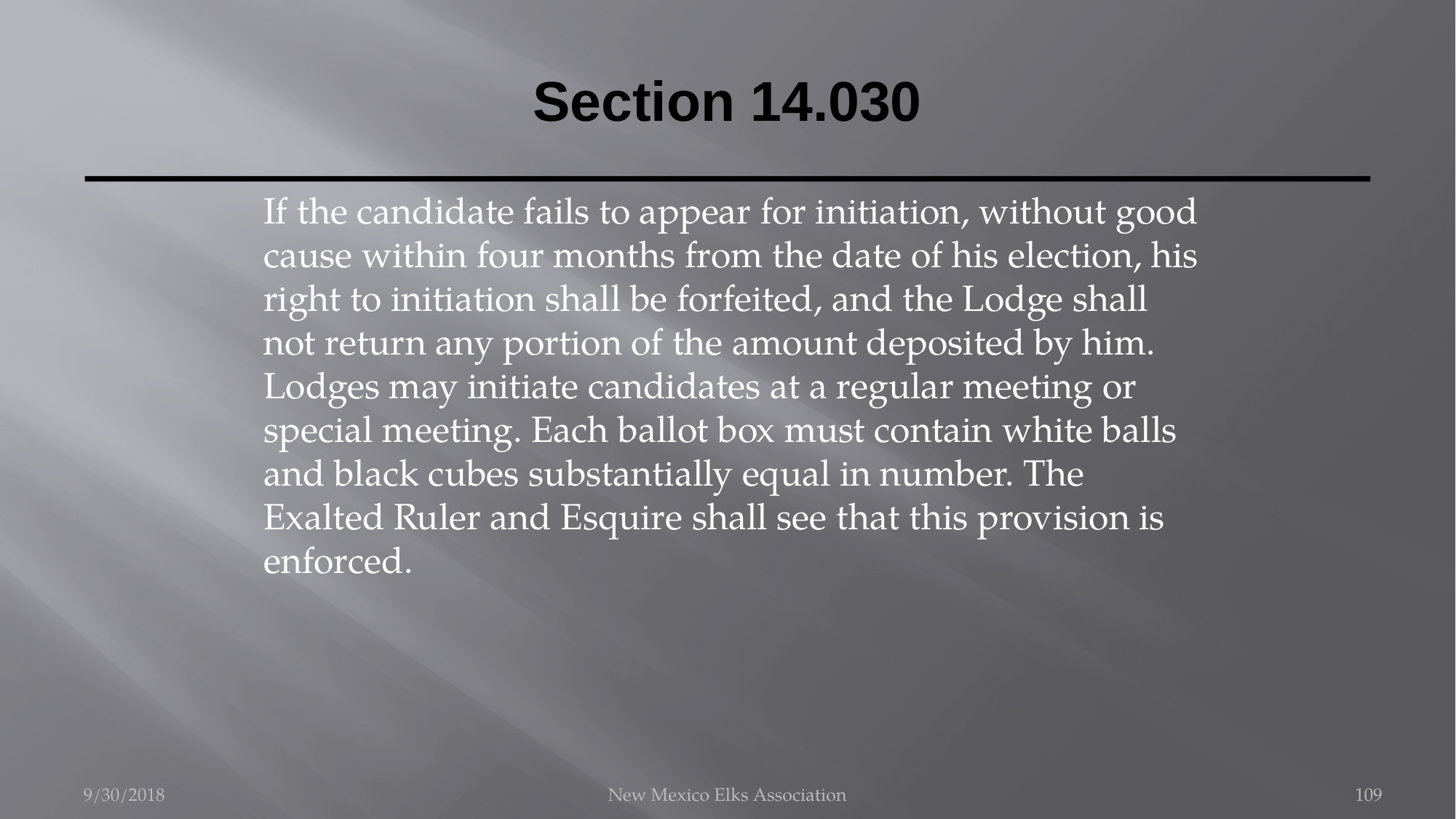

# Section 14.030
If the candidate fails to appear for initiation, without good cause within four months from the date of his election, his right to initiation shall be forfeited, and the Lodge shall not return any portion of the amount deposited by him. Lodges may initiate candidates at a regular meeting or special meeting. Each ballot box must contain white balls and black cubes substantially equal in number. The Exalted Ruler and Esquire shall see that this provision is enforced.
9/30/2018
New Mexico Elks Association
109